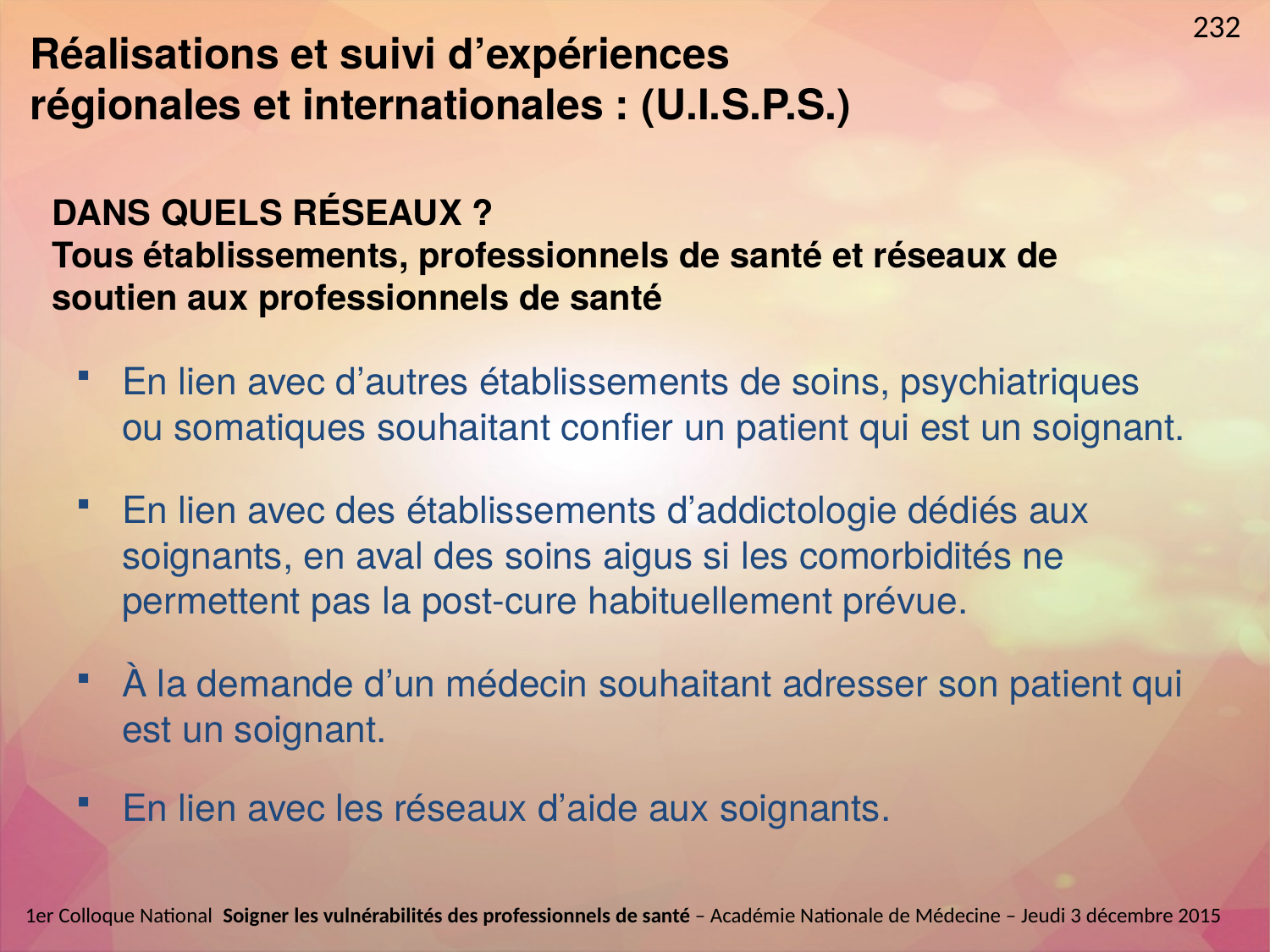

232
Réalisations et suivi d’expériences régionales et internationales : (U.I.S.P.S.)
# DANS QUELS RÉSEAUX ? Tous établissements, professionnels de santé et réseaux de soutien aux professionnels de santé
En lien avec d’autres établissements de soins, psychiatriques ou somatiques souhaitant confier un patient qui est un soignant.

En lien avec des établissements d’addictologie dédiés aux soignants, en aval des soins aigus si les comorbidités ne permettent pas la post-cure habituellement prévue.

À la demande d’un médecin souhaitant adresser son patient qui est un soignant.

En lien avec les réseaux d’aide aux soignants.

1er Colloque National  Soigner les vulnérabilités des professionnels de santé – Académie Nationale de Médecine – Jeudi 3 décembre 2015